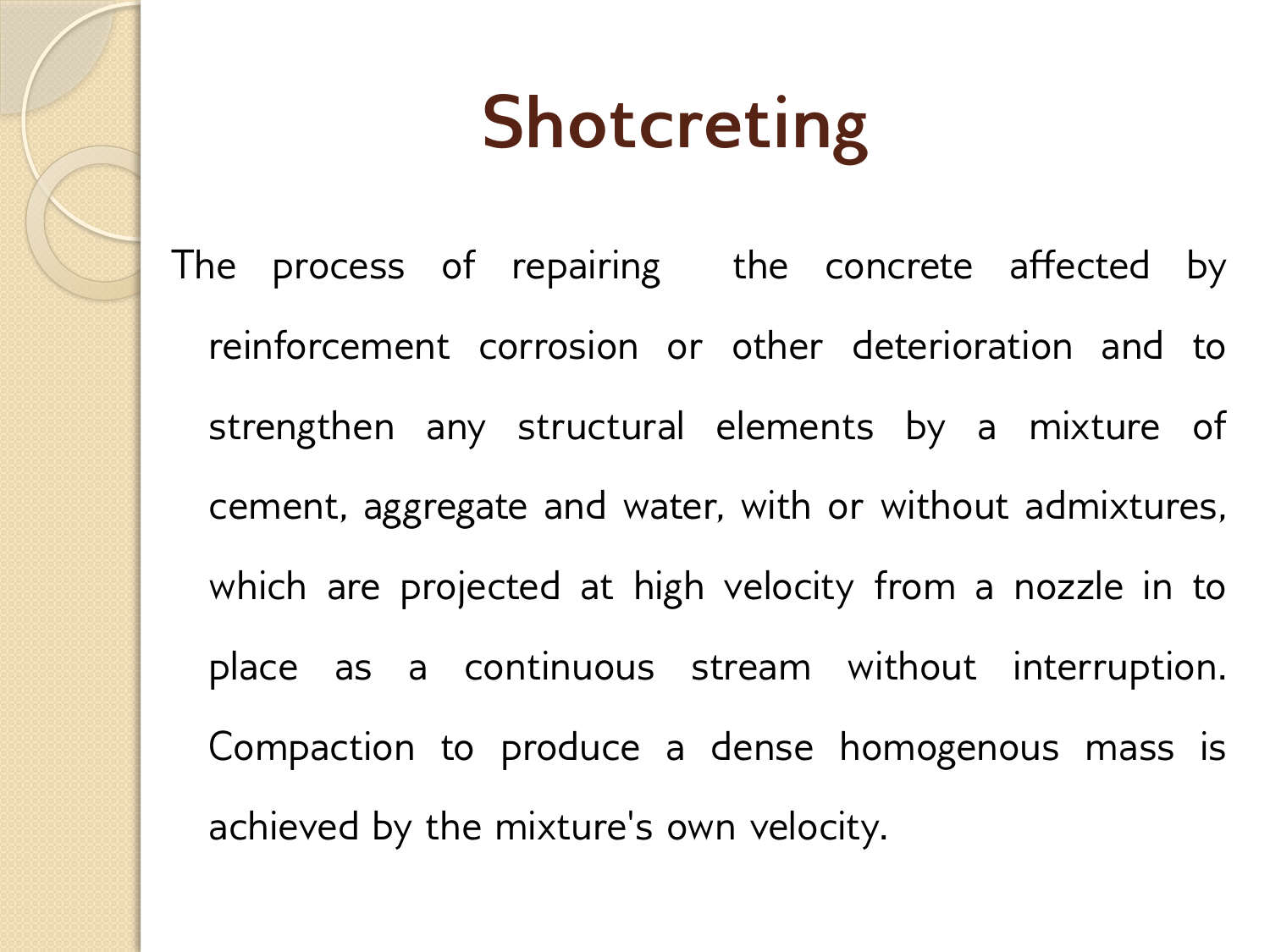

# Shotcreting
The process of repairing  the concrete affected by reinforcement corrosion or other deterioration and to strengthen any structural elements by a mixture of cement, aggregate and water, with or without admixtures, which are projected at high velocity from a nozzle in to place as a continuous stream without interruption. Compaction to produce a dense homogenous mass is achieved by the mixture's own velocity.